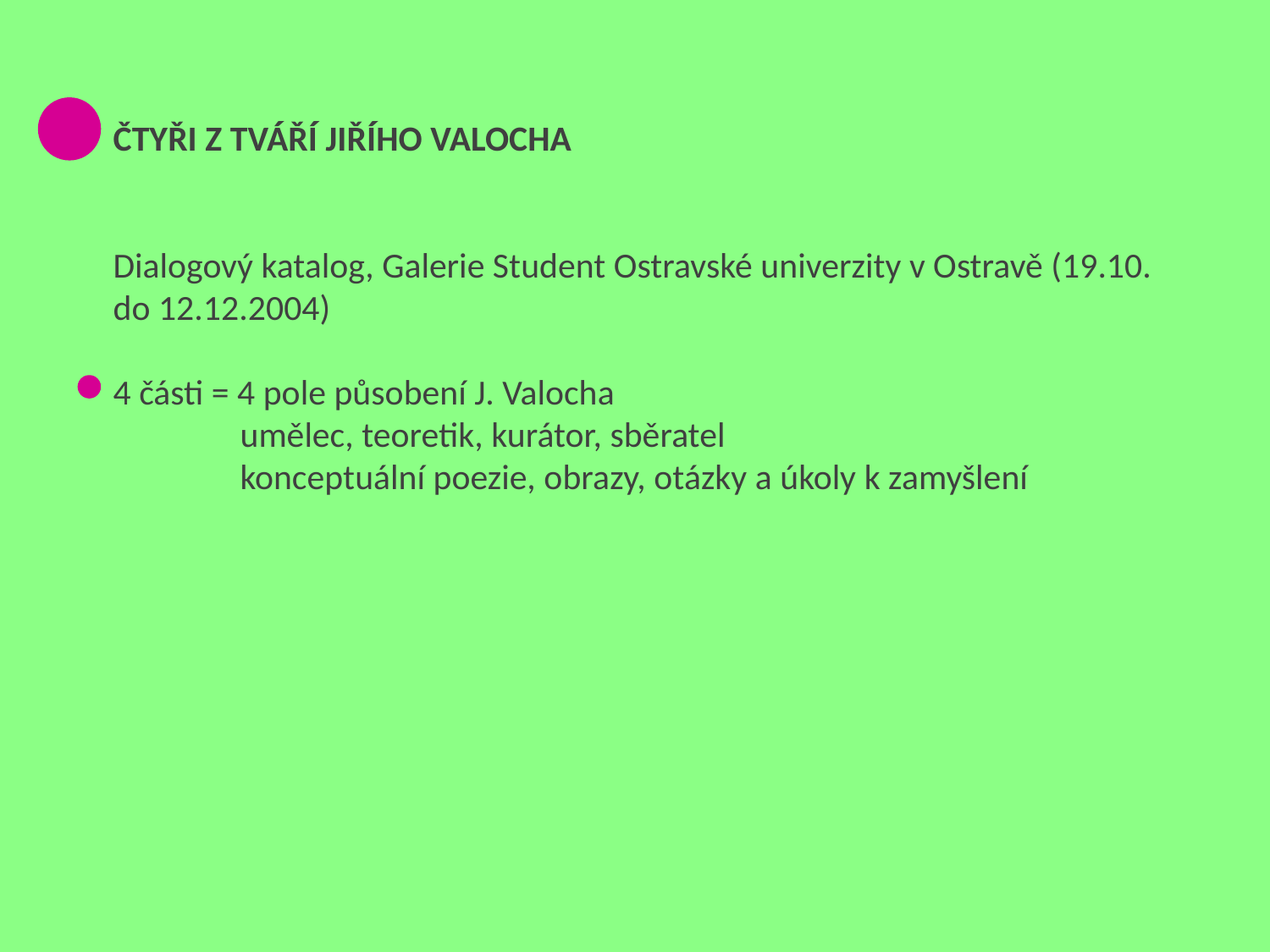

# ČTYŘI Z TVÁŘÍ JIŘÍHO VALOCHA Dialogový katalog, Galerie Student Ostravské univerzity v Ostravě (19.10. do 12.12.2004) 4 části = 4 pole působení J. Valocha umělec, teoretik, kurátor, sběratel konceptuální poezie, obrazy, otázky a úkoly k zamyšlení